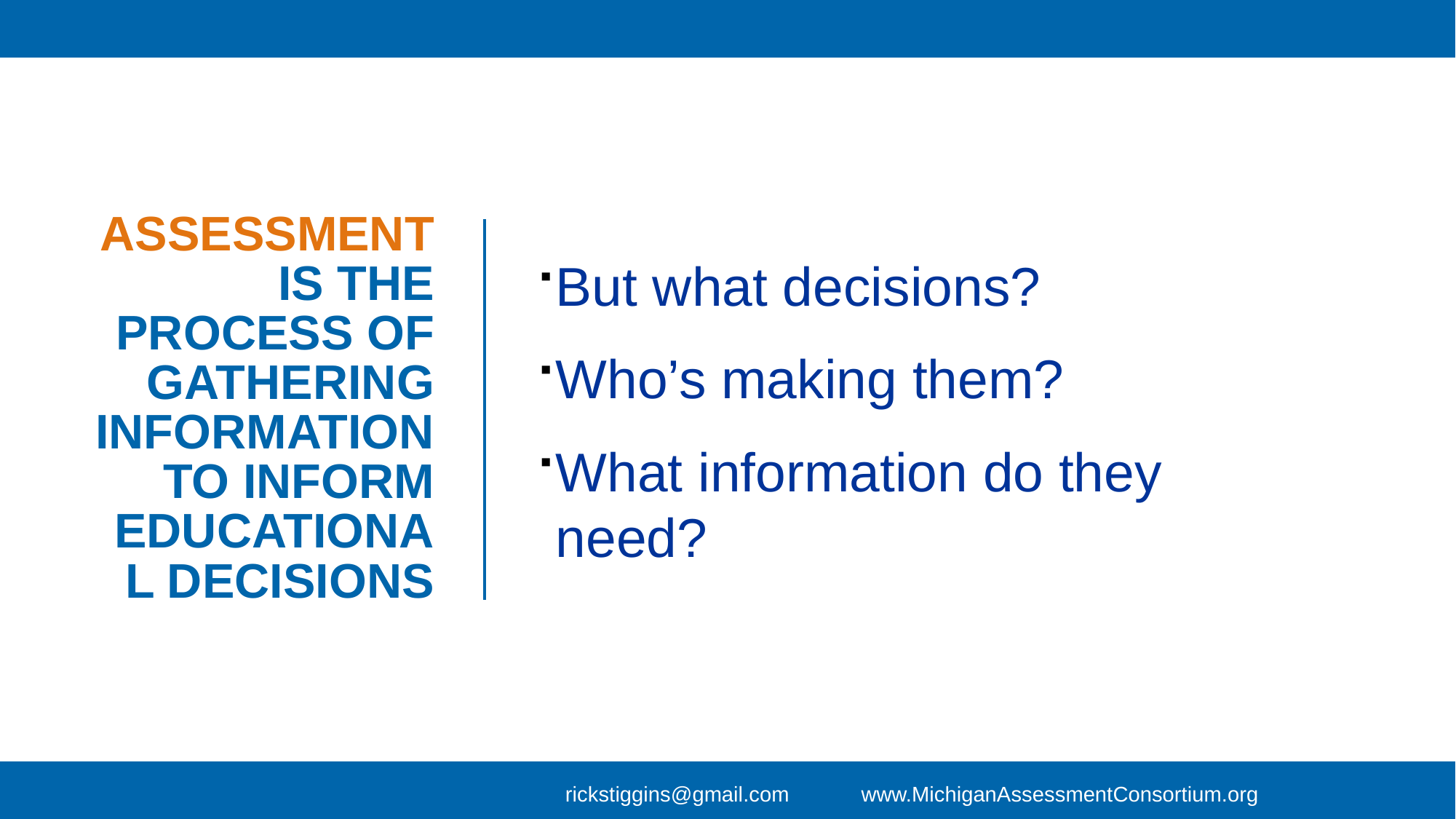

But what decisions?
Who’s making them?
What information do they need?
# Assessment is the process of gathering information to inform educational decisions

rickstiggins@gmail.com            www.MichiganAssessmentConsortium.org
18